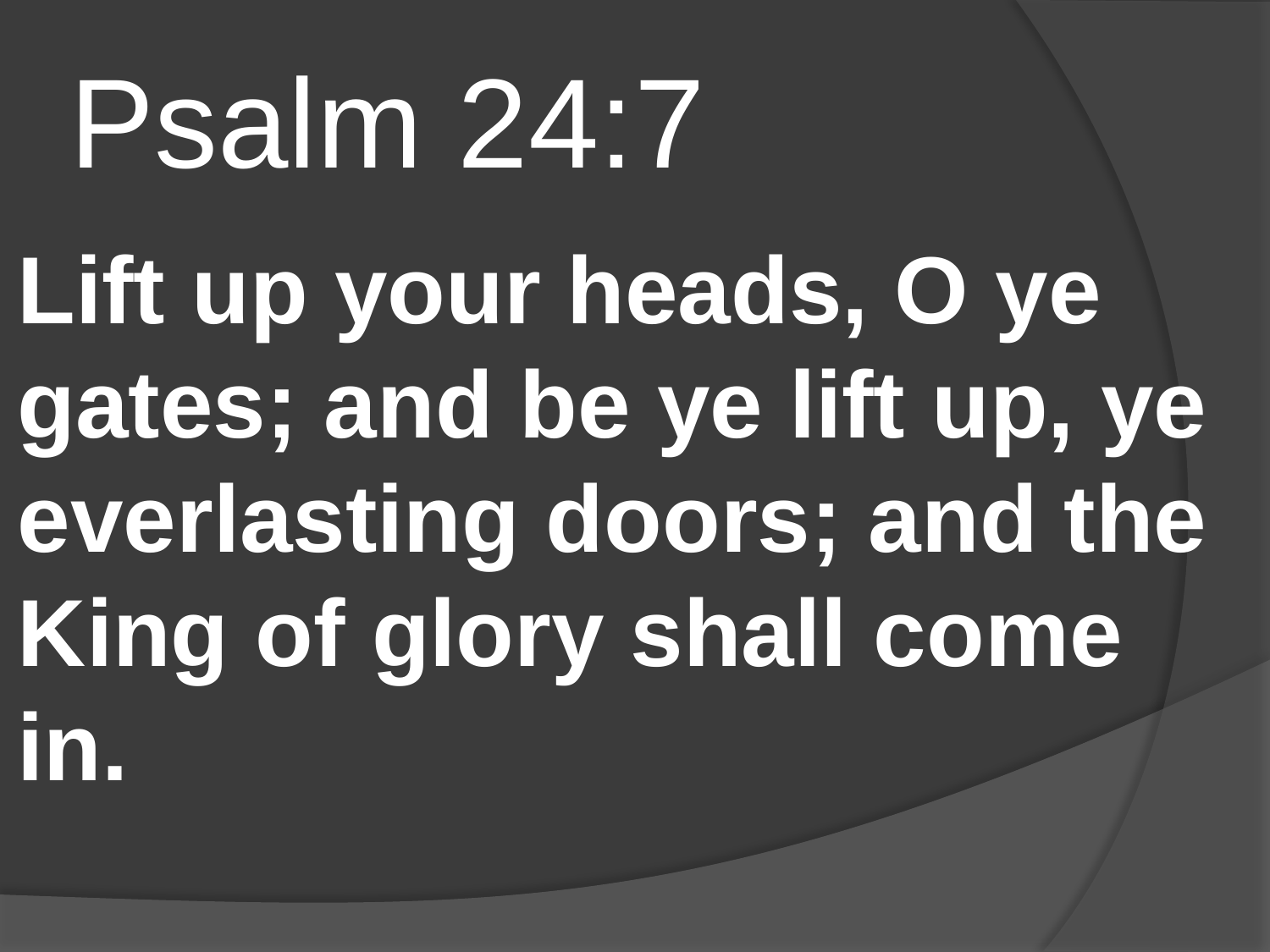

# Psalm 24:7
Lift up your heads, O ye gates; and be ye lift up, ye everlasting doors; and the King of glory shall come in.